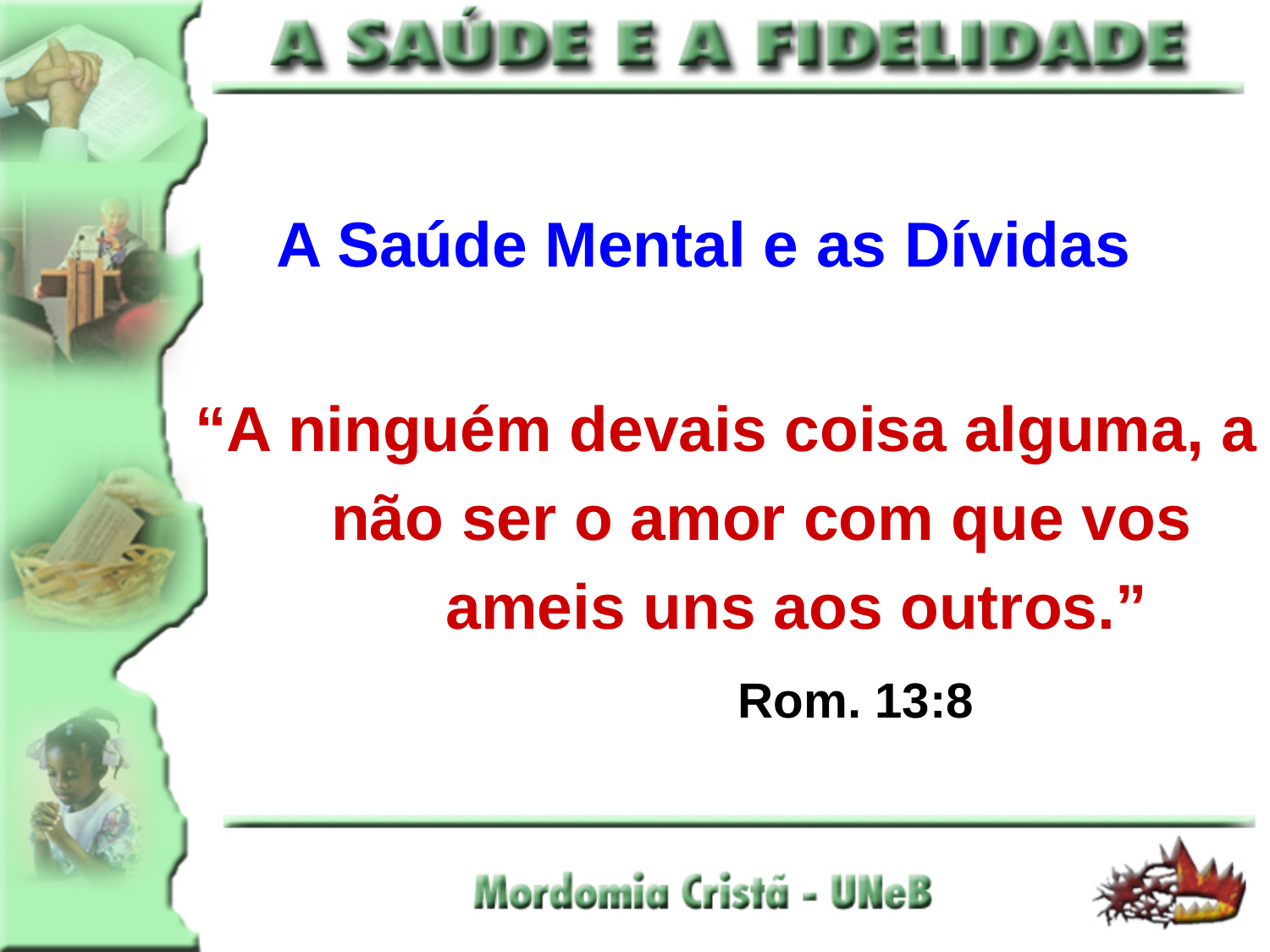

# A Saúde Mental e as Dívidas

“A ninguém devais coisa alguma, a
     não ser o amor com que vos
         ameis uns aos outros.”
                     Rom. 13:8